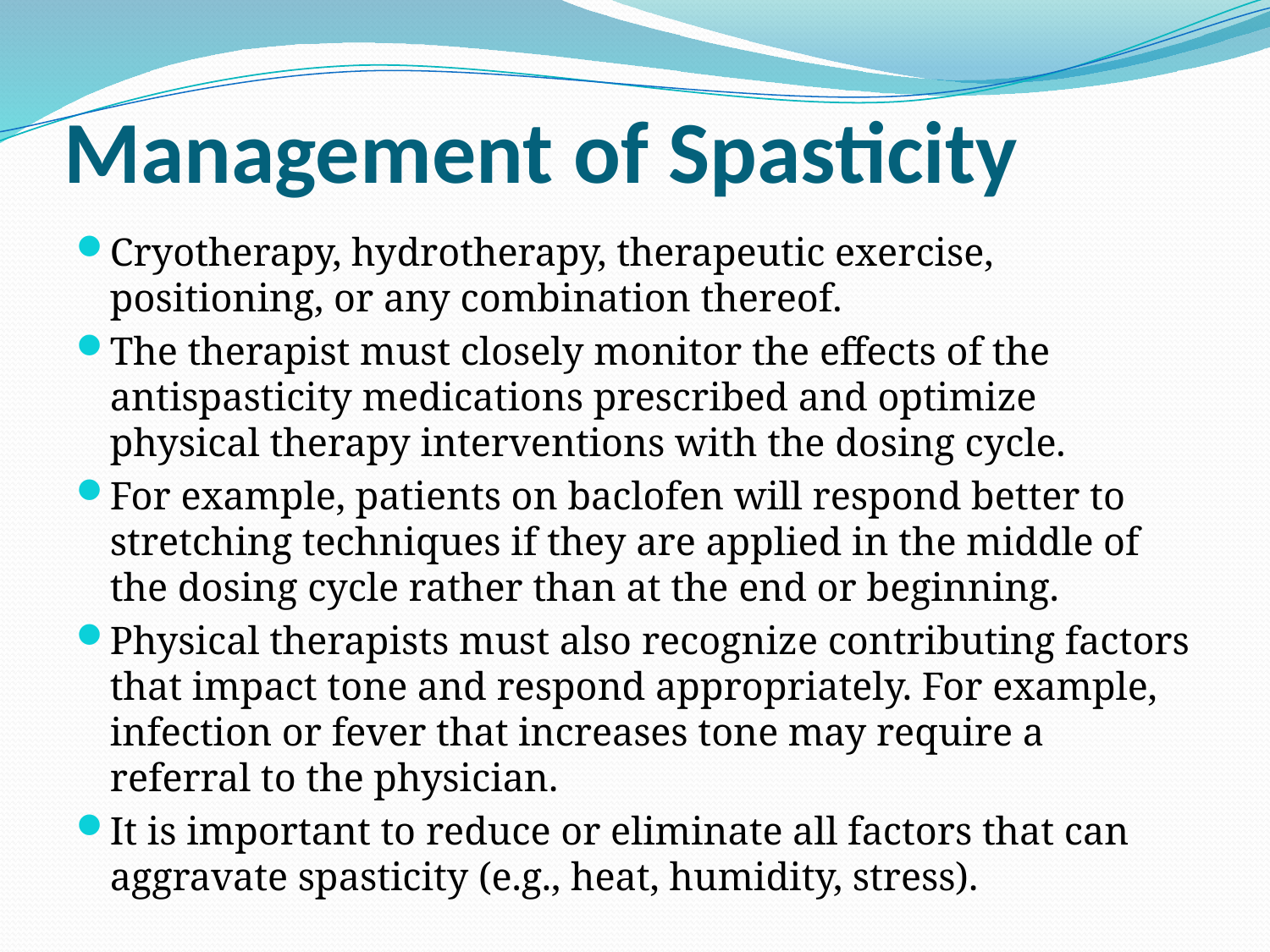

# Management of Spasticity
Cryotherapy, hydrotherapy, therapeutic exercise, positioning, or any combination thereof.
The therapist must closely monitor the effects of the antispasticity medications prescribed and optimize physical ther­apy interventions with the dosing cycle.
For example, patients on baclofen will respond better to stretching tech­niques if they are applied in the middle of the dosing cycle rather than at the end or beginning.
Physical therapists must also recognize contributing factors that impact tone and respond appropriately. For example, infection or fever that increases tone may require a referral to the physician.
It is important to reduce or eliminate all factors that can aggravate spasticity (e.g., heat, humidity, stress).